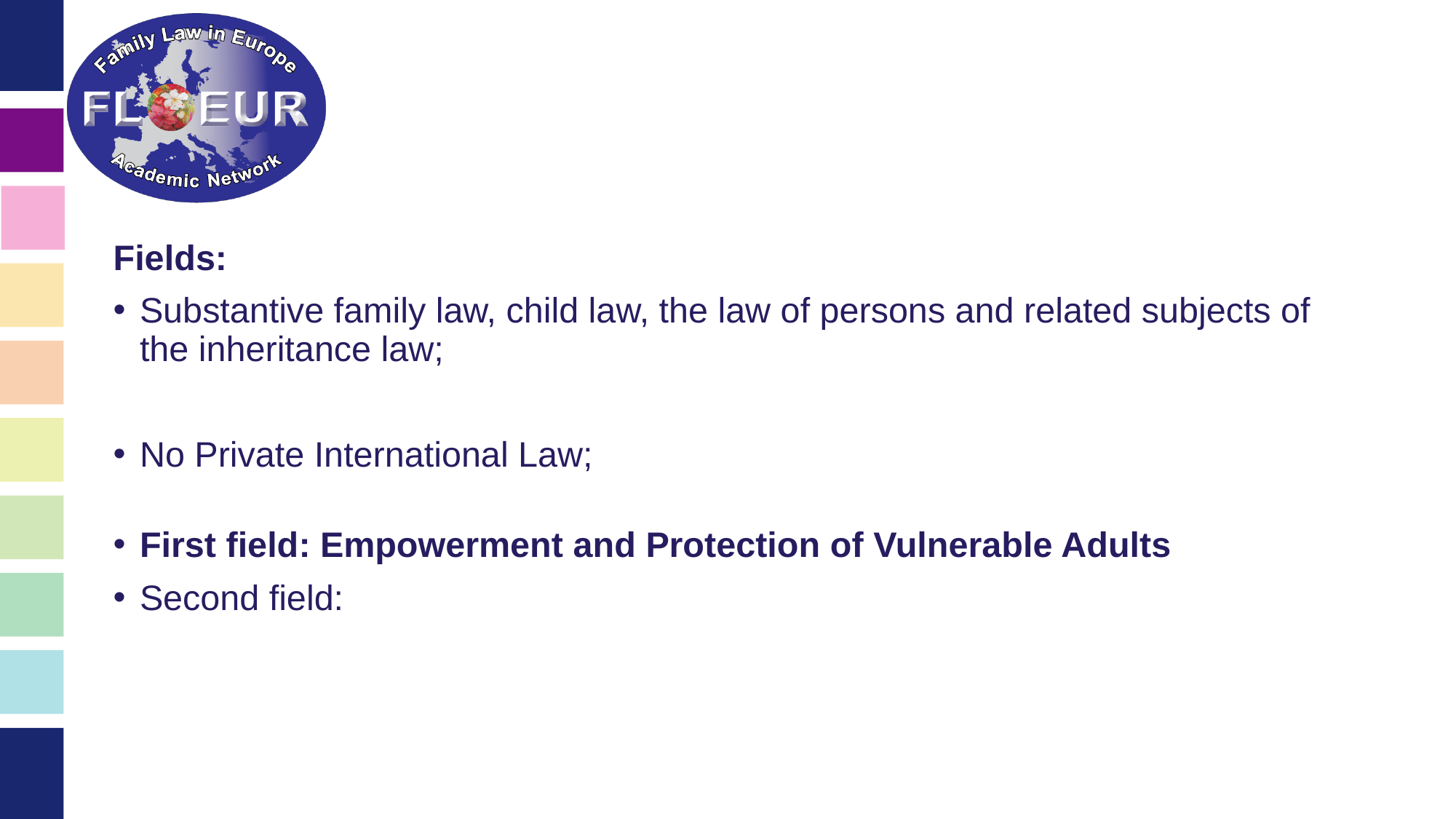

#
Fields:
Substantive family law, child law, the law of persons and related subjects of the inheritance law;

No Private International Law;
First field: Empowerment and Protection of Vulnerable Adults
Second field: